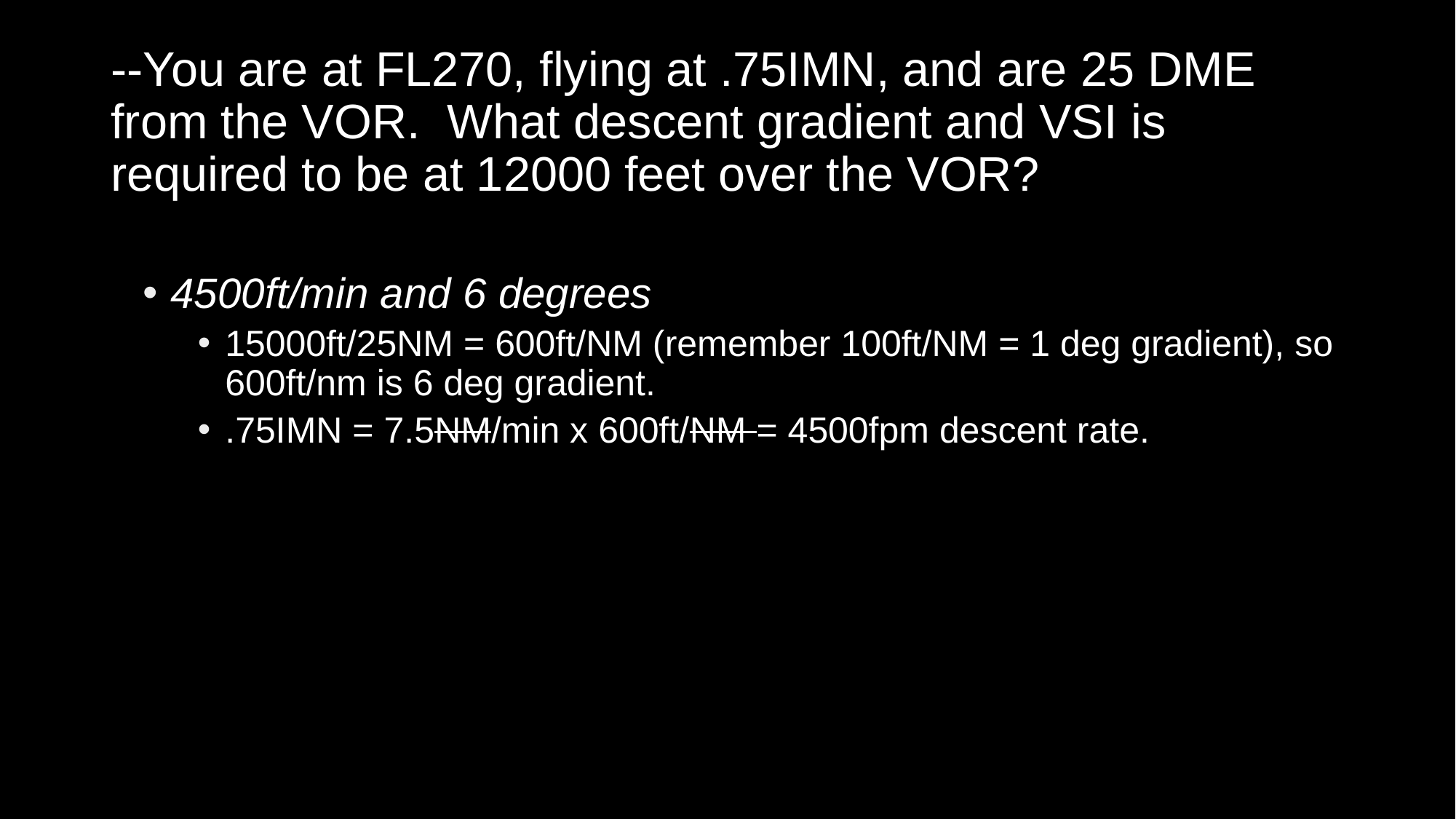

# --You are at FL270, flying at .75IMN, and are 25 DME from the VOR.  What descent gradient and VSI is required to be at 12000 feet over the VOR?
4500ft/min and 6 degrees
15000ft/25NM = 600ft/NM (remember 100ft/NM = 1 deg gradient), so 600ft/nm is 6 deg gradient.
.75IMN = 7.5NM/min x 600ft/NM = 4500fpm descent rate.